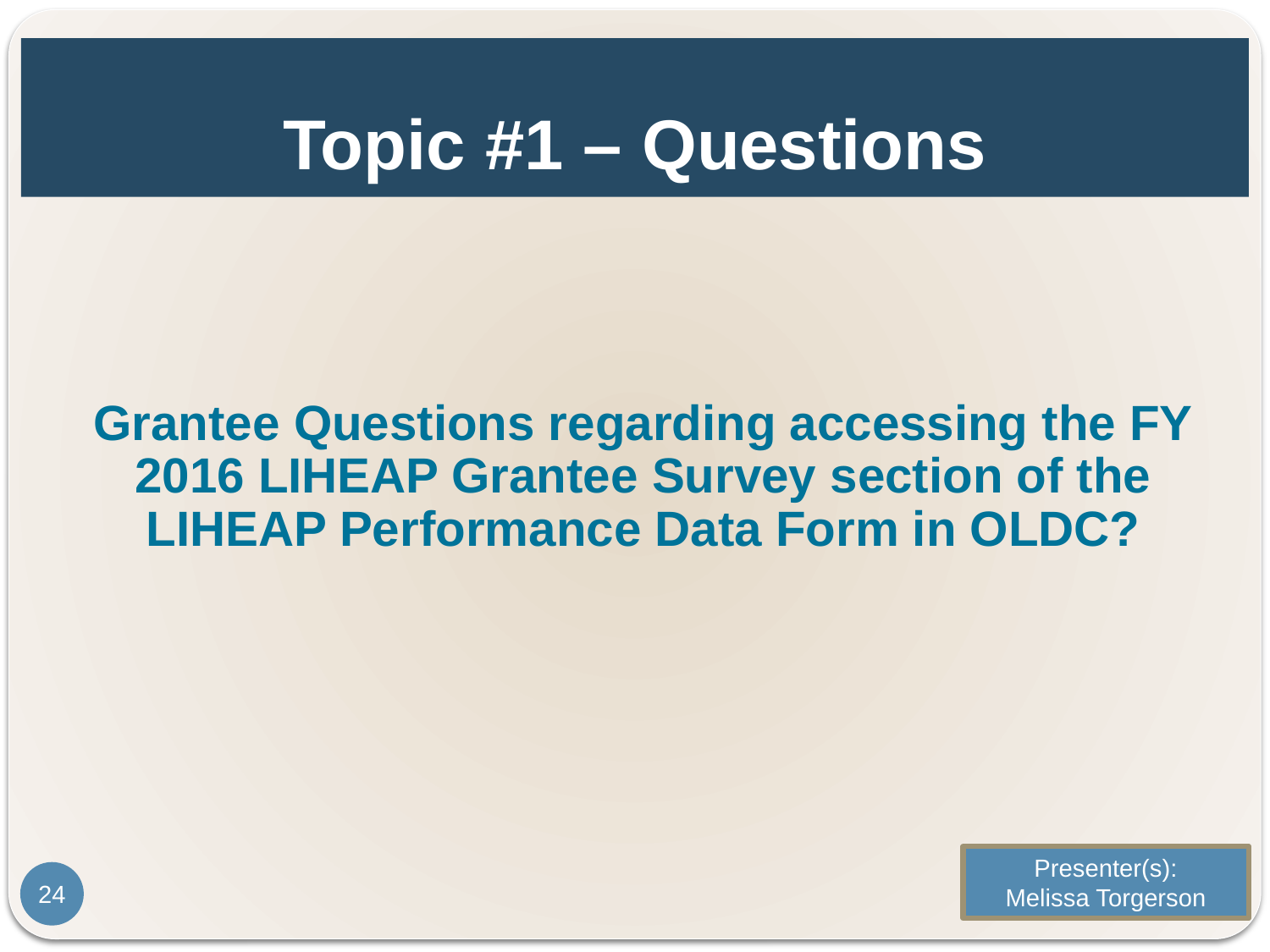

# Topic #1 – Questions
Grantee Questions regarding accessing the FY 2016 LIHEAP Grantee Survey section of the LIHEAP Performance Data Form in OLDC?

Presenter(s):
Melissa Torgerson
24